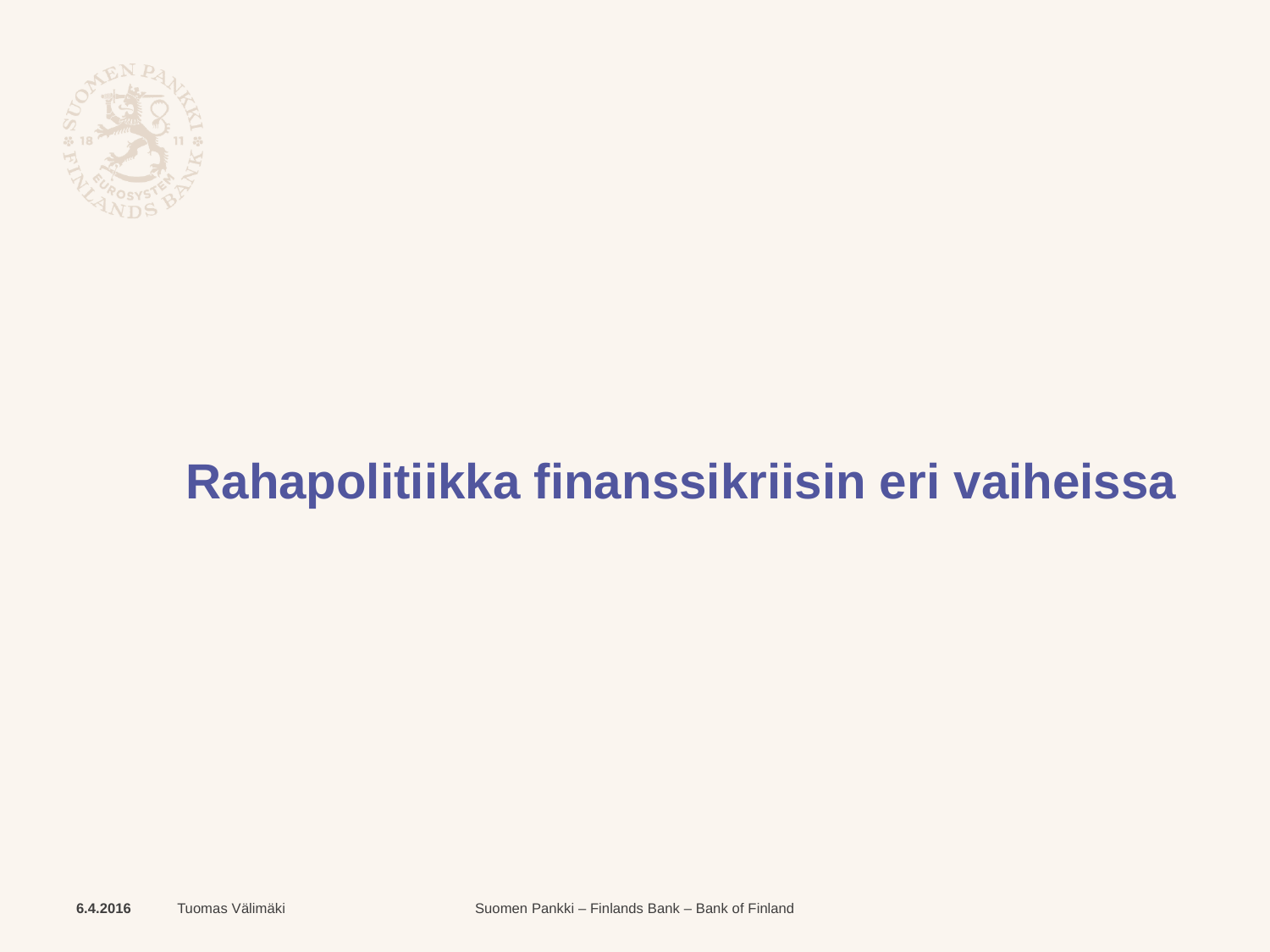

# Rahapolitiikka finanssikriisin eri vaiheissa
6.4.2016
Tuomas Välimäki